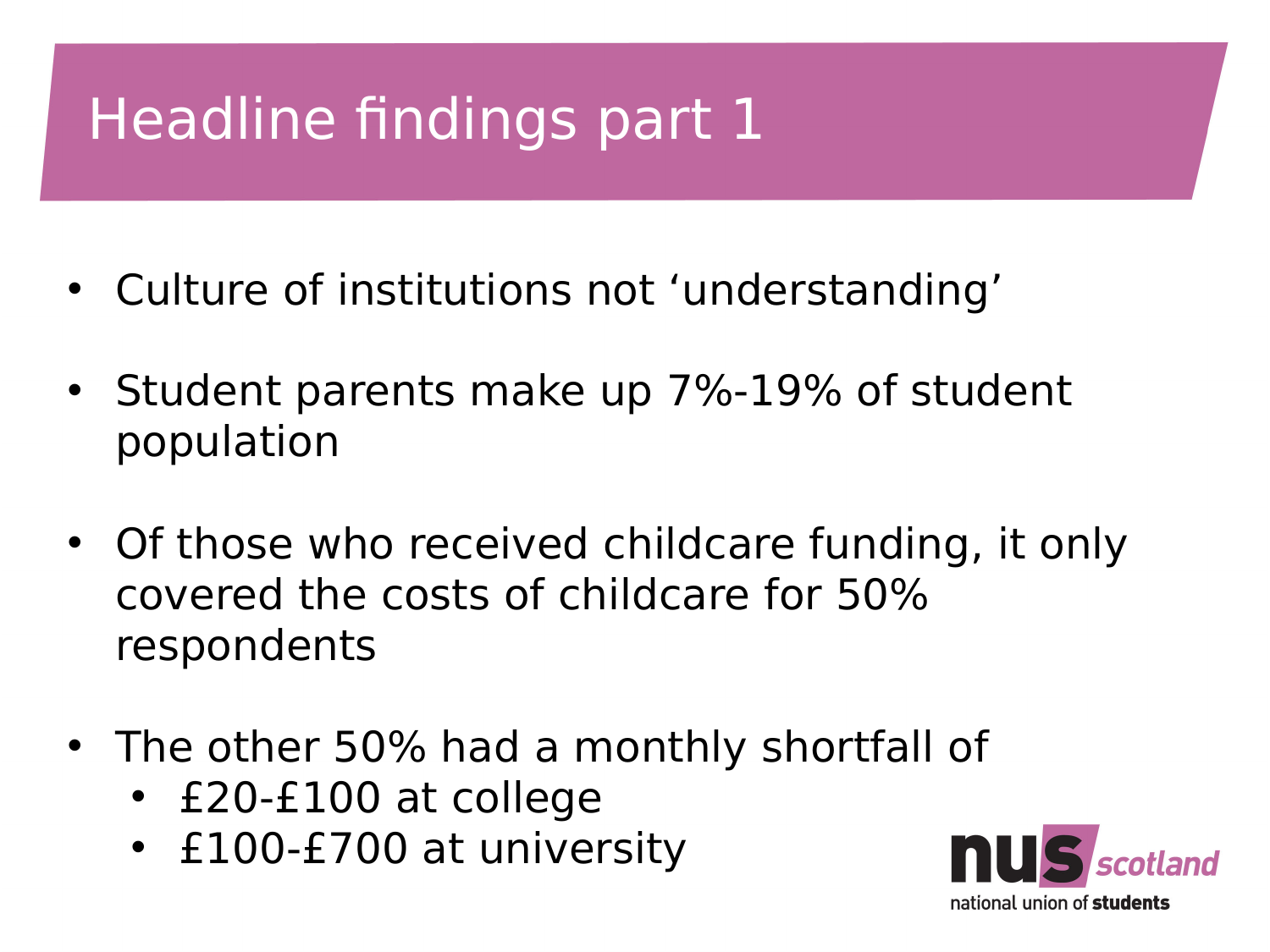

# Headline findings part 1
Culture of institutions not ‘understanding’

Student parents make up 7%-19% of student population

Of those who received childcare funding, it only covered the costs of childcare for 50% respondents

The other 50% had a monthly shortfall of
£20-£100 at college
£100-£700 at university